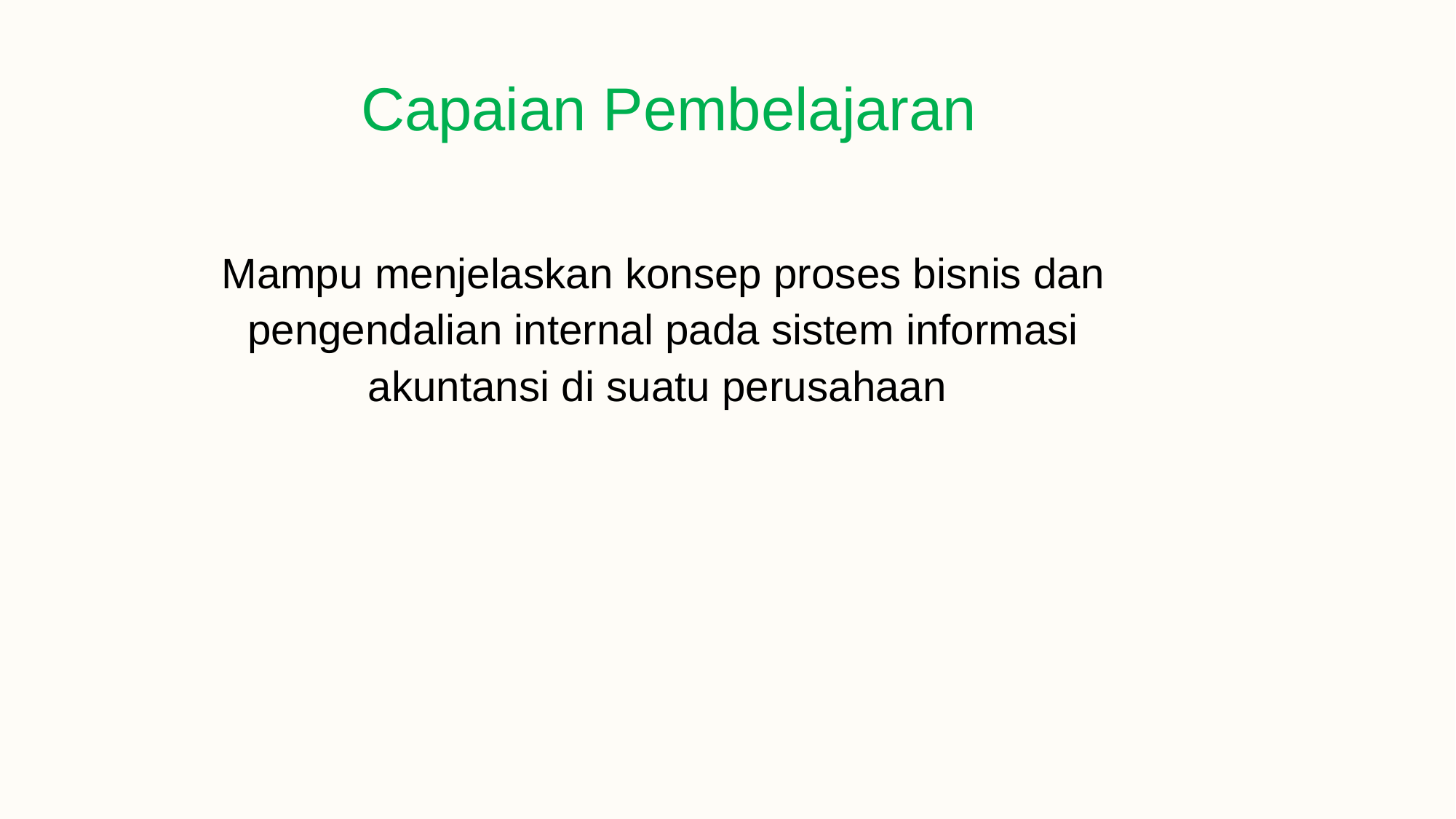

# Capaian Pembelajaran
Mampu menjelaskan konsep proses bisnis dan pengendalian internal pada sistem informasi akuntansi di suatu perusahaan